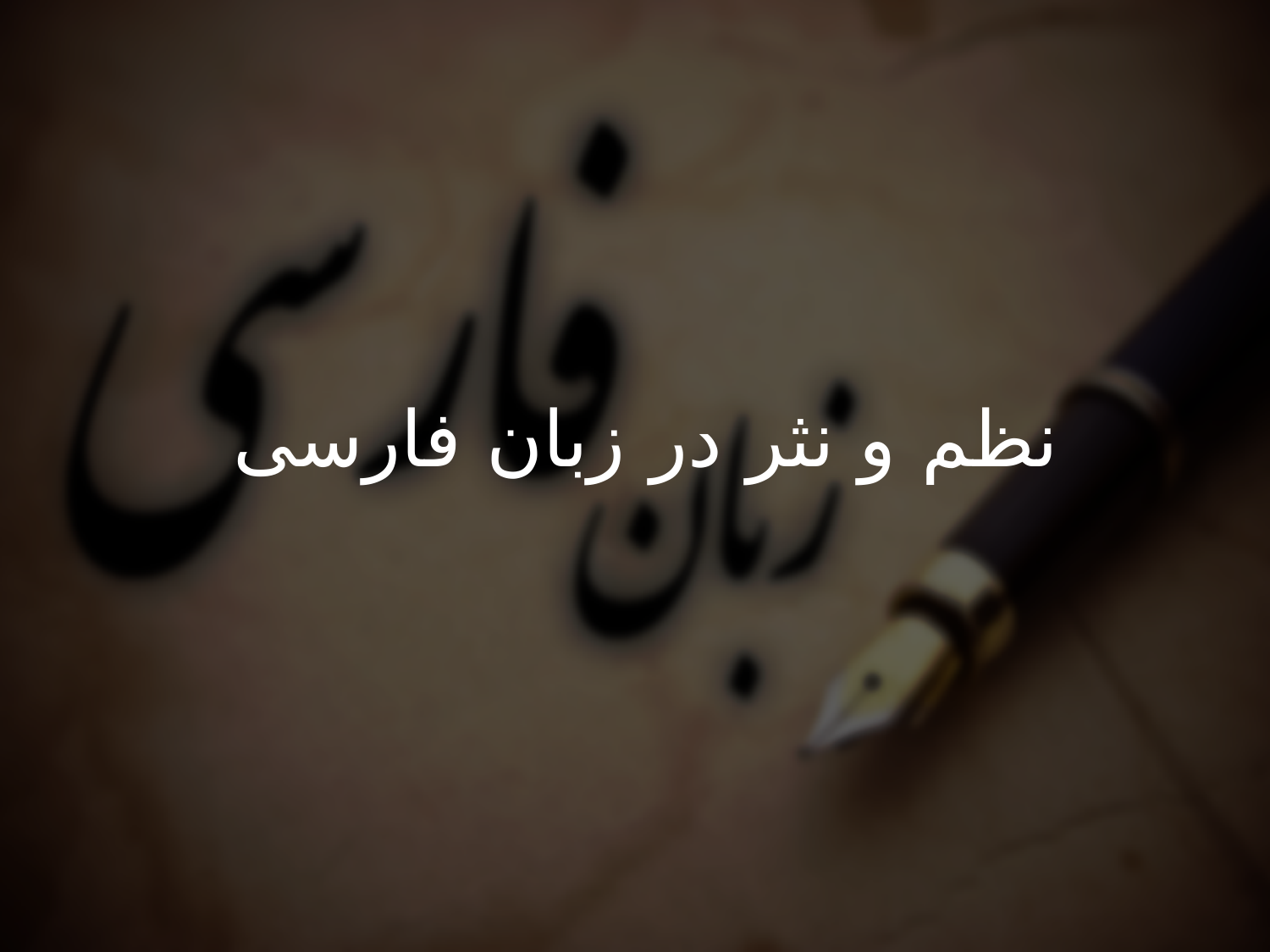

# نظم و نثر در زبان فارسی